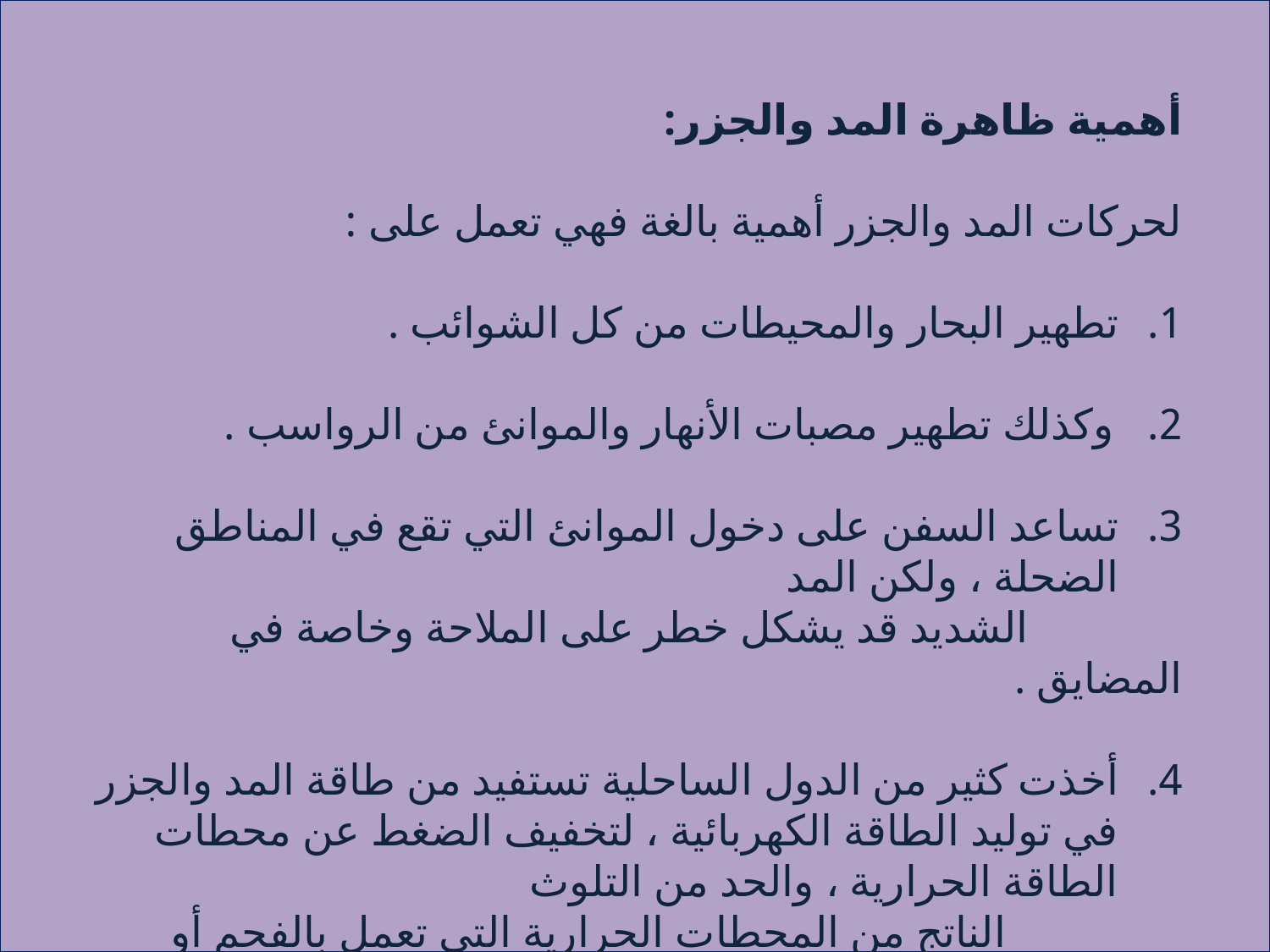

أهمية ظاهرة المد والجزر:
لحركات المد والجزر أهمية بالغة فهي تعمل على :

تطهير البحار والمحيطات من كل الشوائب .

2.   وكذلك تطهير مصبات الأنهار والموانئ من الرواسب .

تساعد السفن على دخول الموانئ التي تقع في المناطق الضحلة ، ولكن المد
              الشديد قد يشكل خطر على الملاحة وخاصة في المضايق .

أخذت كثير من الدول الساحلية تستفيد من طاقة المد والجزر في توليد الطاقة الكهربائية ، لتخفيف الضغط عن محطات الطاقة الحرارية ، والحد من التلوث
                الناتج من المحطات الحرارية التي تعمل بالفحم أو النفط .